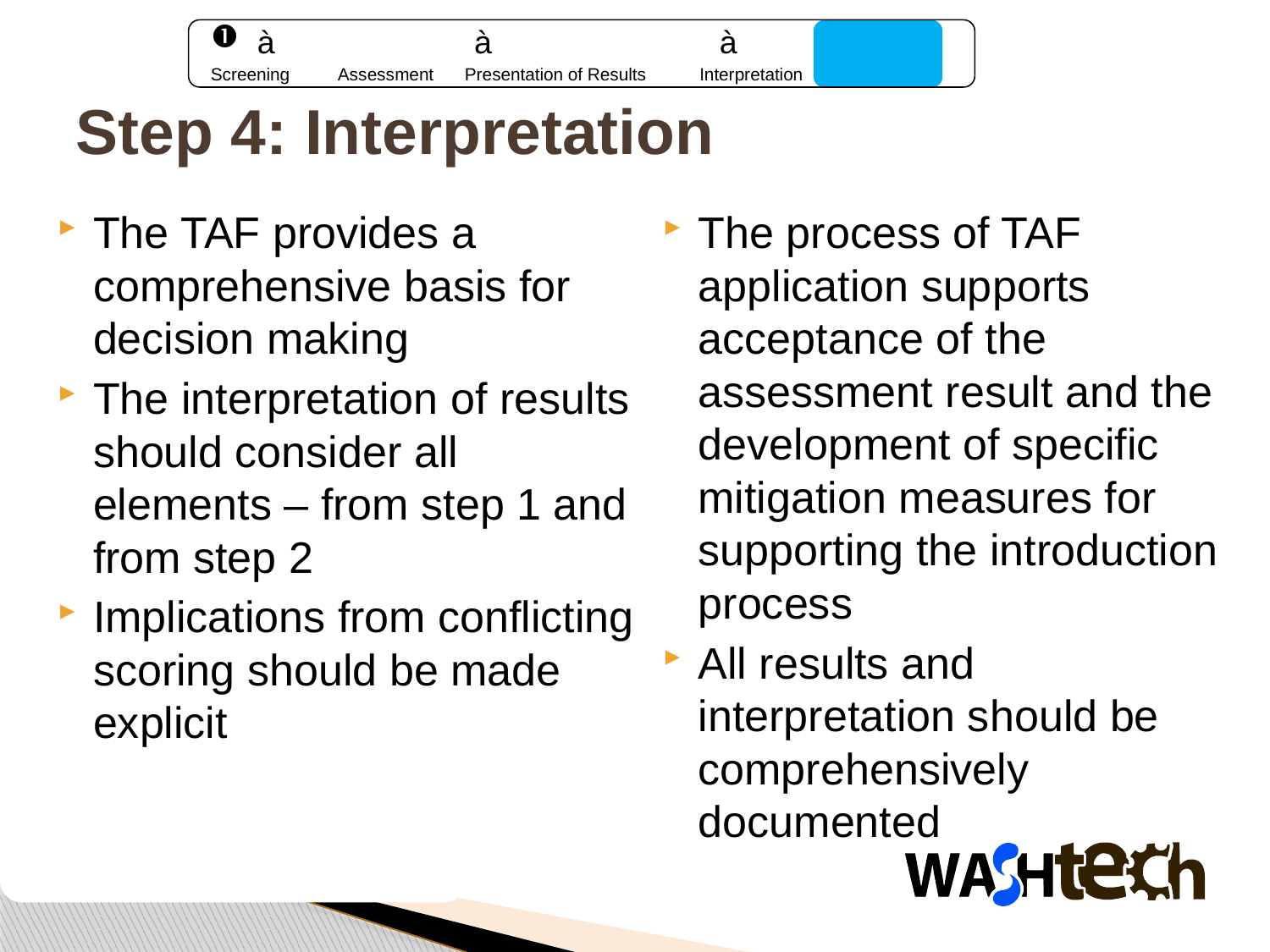

à	 	 à		à	
Screening	Assessment	Presentation of Results           Interpretation

# Step 4: Interpretation
The TAF provides a comprehensive basis for decision making
The interpretation of results should consider all elements – from step 1 and from step 2
Implications from conflicting scoring should be made explicit
The process of TAF application supports  acceptance of the assessment result and the development of specific mitigation measures for supporting the introduction process
All results and interpretation should be comprehensively documented